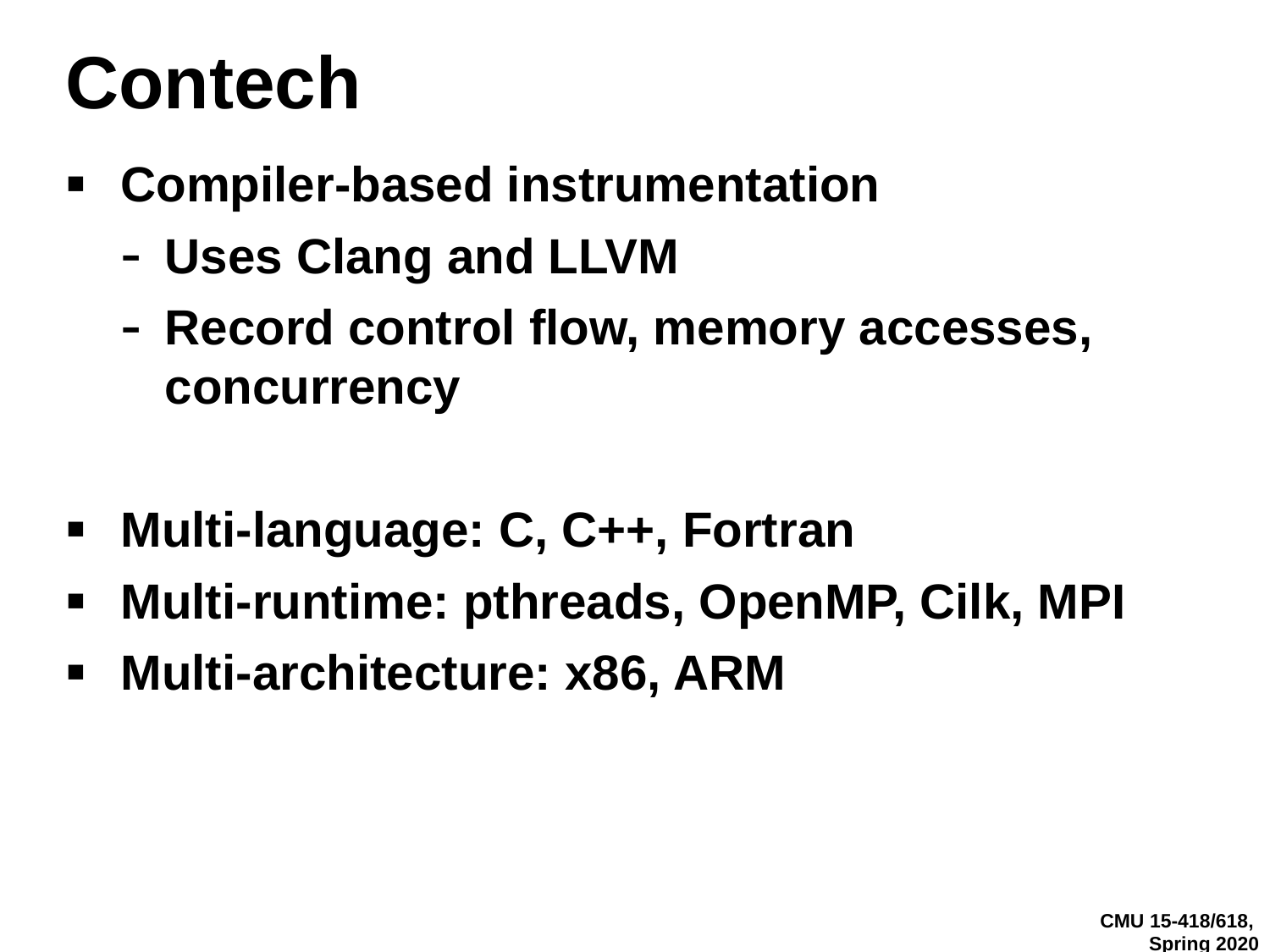

# Contech
Compiler-based instrumentation
Uses Clang and LLVM
Record control flow, memory accesses, concurrency

Multi-language: C, C++, Fortran
Multi-runtime: pthreads, OpenMP, Cilk, MPI
Multi-architecture: x86, ARM